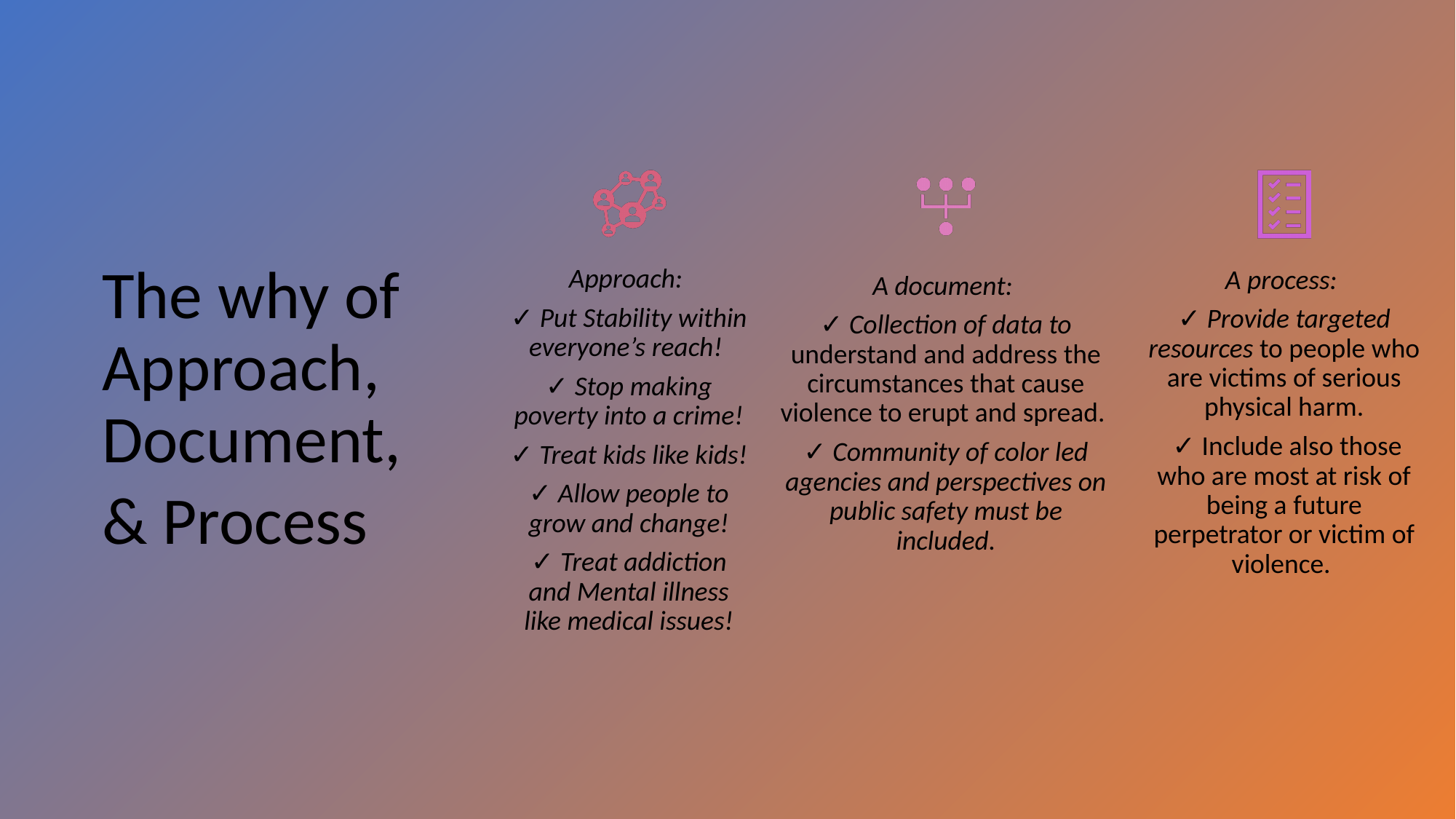

Approach:
✓ Put Stability within everyone’s reach!
✓ Stop making poverty into a crime!
✓ Treat kids like kids!
✓ Allow people to grow and change!
✓ Treat addiction and Mental illness like medical issues!
A document:
✓ Collection of data to understand and address the circumstances that cause violence to erupt and spread.
✓ Community of color led agencies and perspectives on public safety must be included.
A process:
✓ Provide targeted resources to people who are victims of serious physical harm.
 ✓ Include also those who are most at risk of being a future perpetrator or victim of violence.
The why of Approach, Document,
& Process